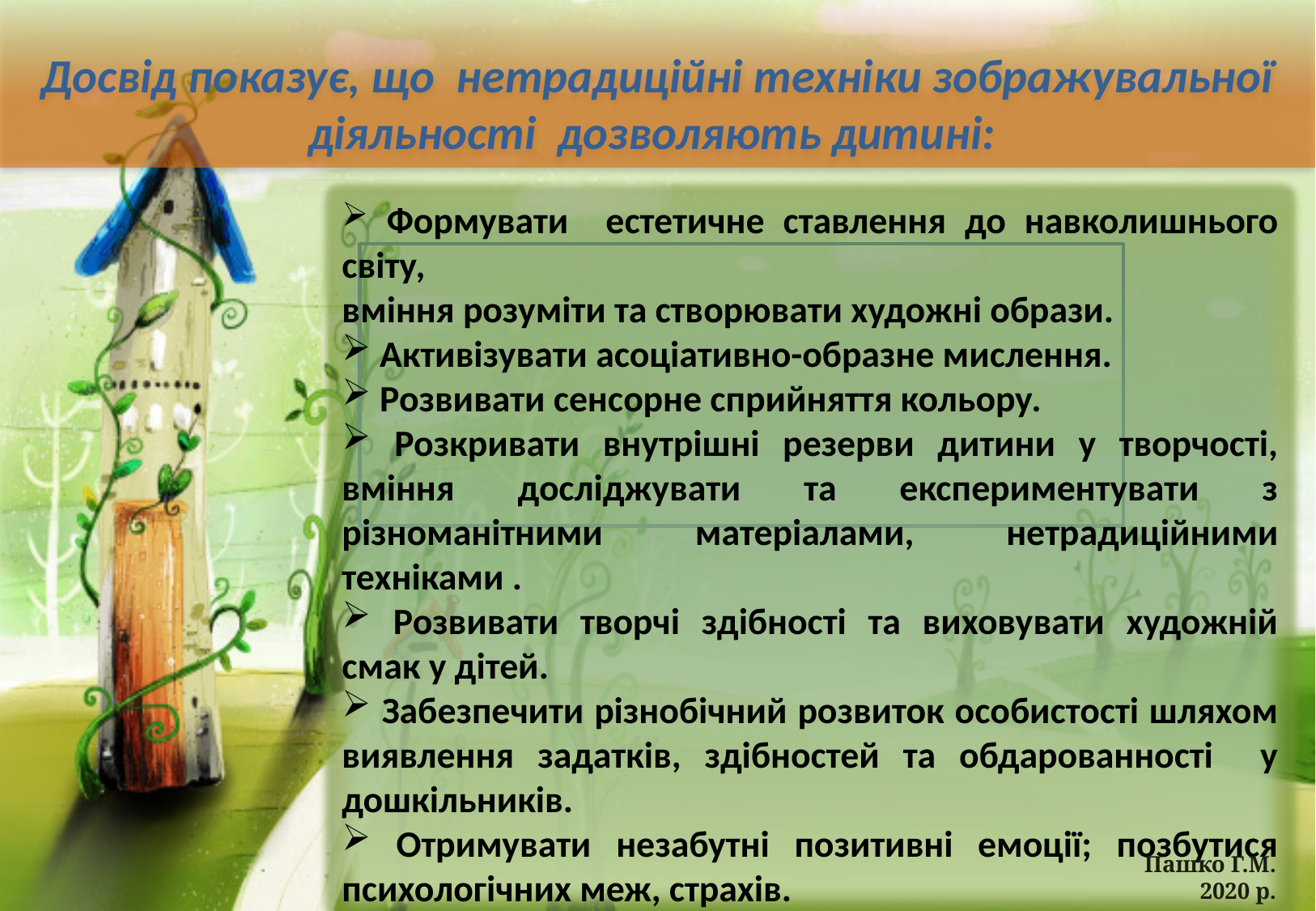

# Досвід показує, що  нетрадиційні техніки зображувальної діяльності  дозволяють дитині:
 Формувати  естетичне ставлення до навколишнього світу,
вміння розуміти та створювати художні образи.
 Активізувати асоціативно-образне мислення.
 Розвивати сенсорне сприйняття кольору.
 Розкривати внутрішні резерви дитини у творчості, вміння досліджувати та експериментувати з різноманітними матеріалами, нетрадиційними техніками .
 Розвивати творчі здібності та виховувати художній смак у дітей.
 Забезпечити різнобічний розвиток особистості шляхом виявлення задатків, здібностей та обдарованності  у дошкільників.
 Отримувати незабутні позитивні емоції; позбутися психологічних меж, страхів.

Пашко Г.М.
2020 р.